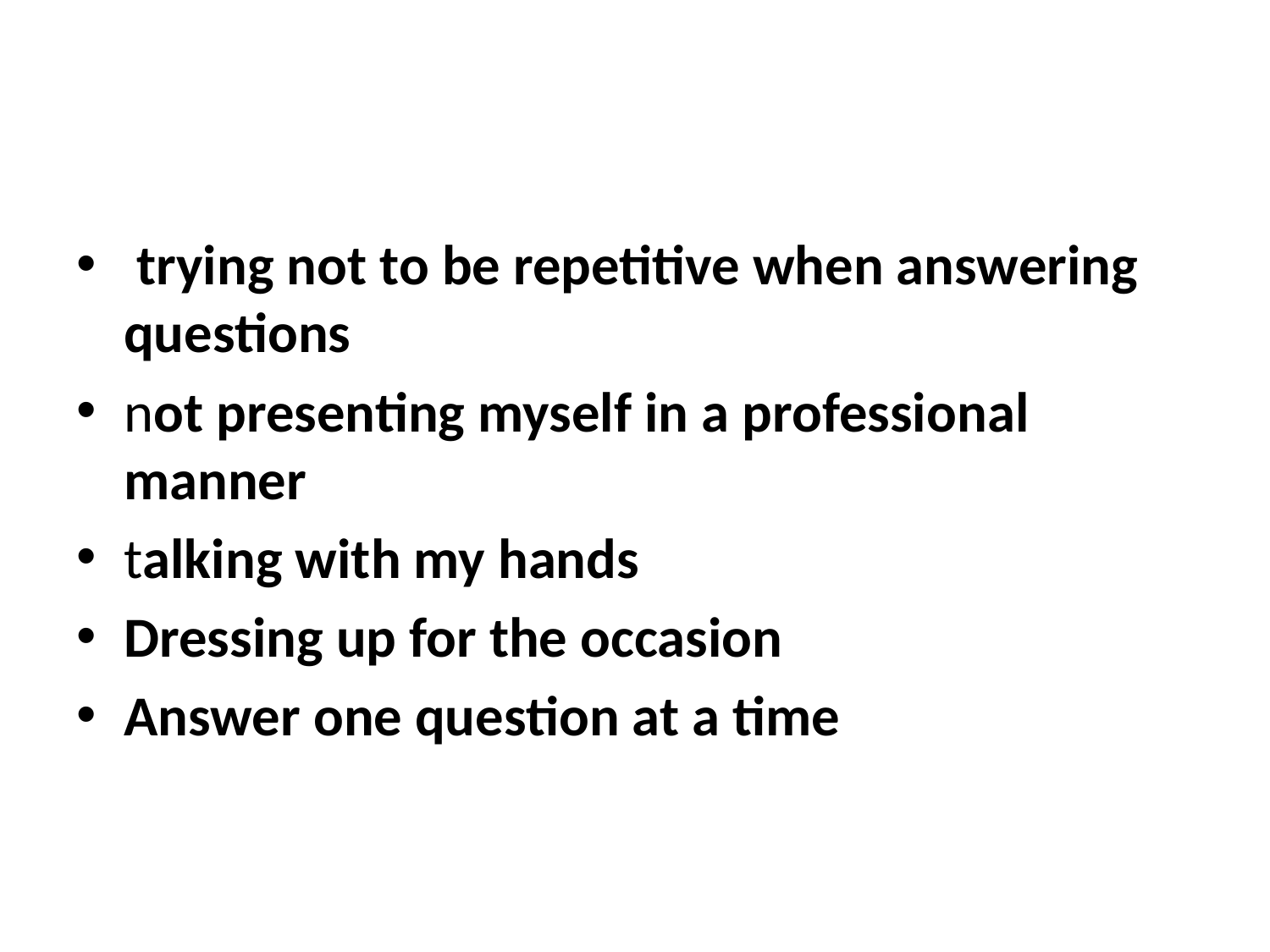

#
 trying not to be repetitive when answering questions
not presenting myself in a professional manner
talking with my hands
Dressing up for the occasion
Answer one question at a time